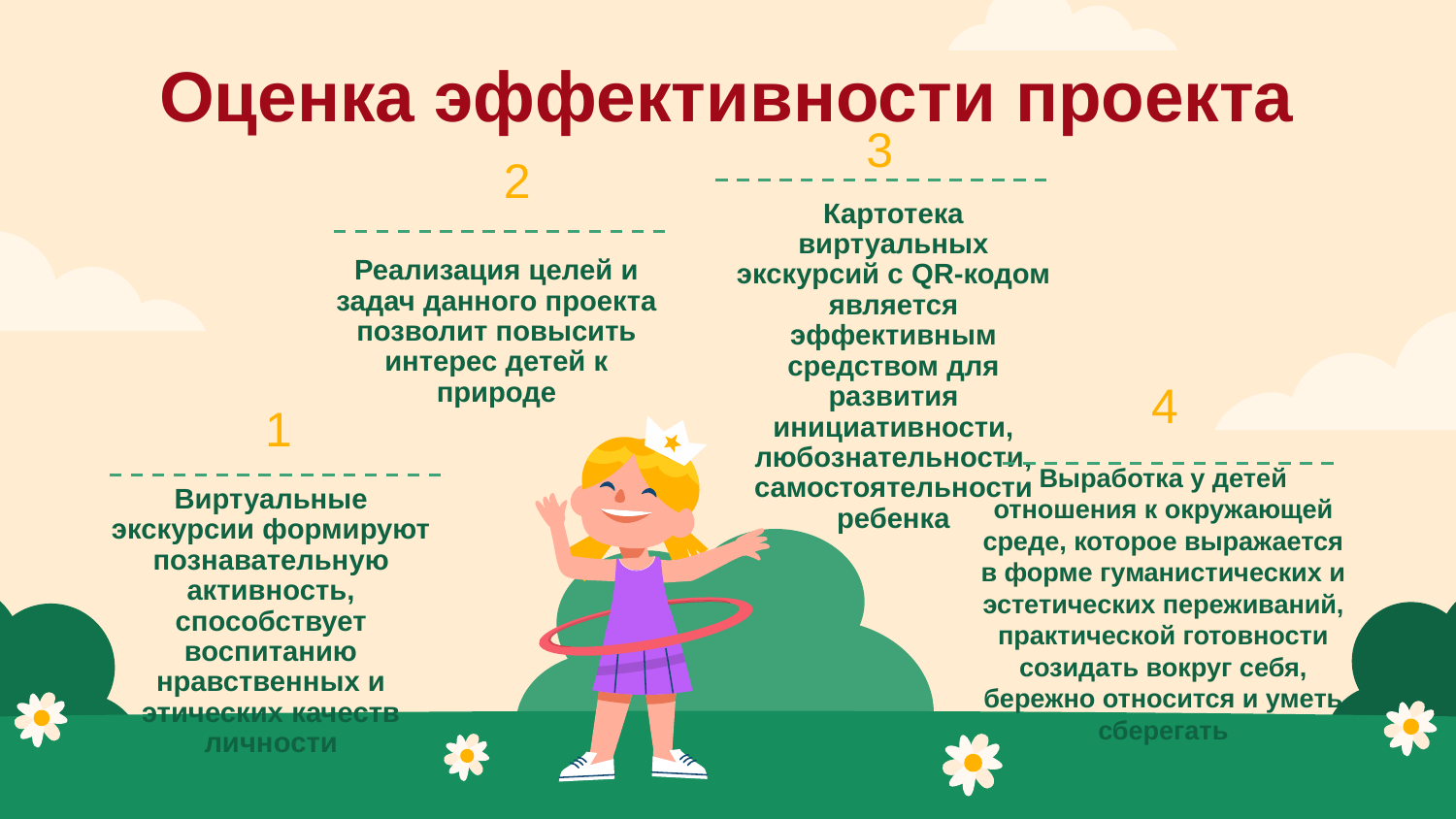

# Оценка эффективности проекта
3
2
Картотека виртуальных экскурсий с QR-кодом является эффективным средством для развития инициативности, любознательности, самостоятельности ребенка
Реализация целей и задач данного проекта позволит повысить интерес детей к природе
4
1

  	Выработка у детей отношения к окружающей среде, которое выражается в форме гуманистических и эстетических переживаний, практической готовности созидать вокруг себя, бережно относится и уметь сберегать
Виртуальные экскурсии формируют познавательную активность, способствует воспитанию нравственных и этических качеств личности